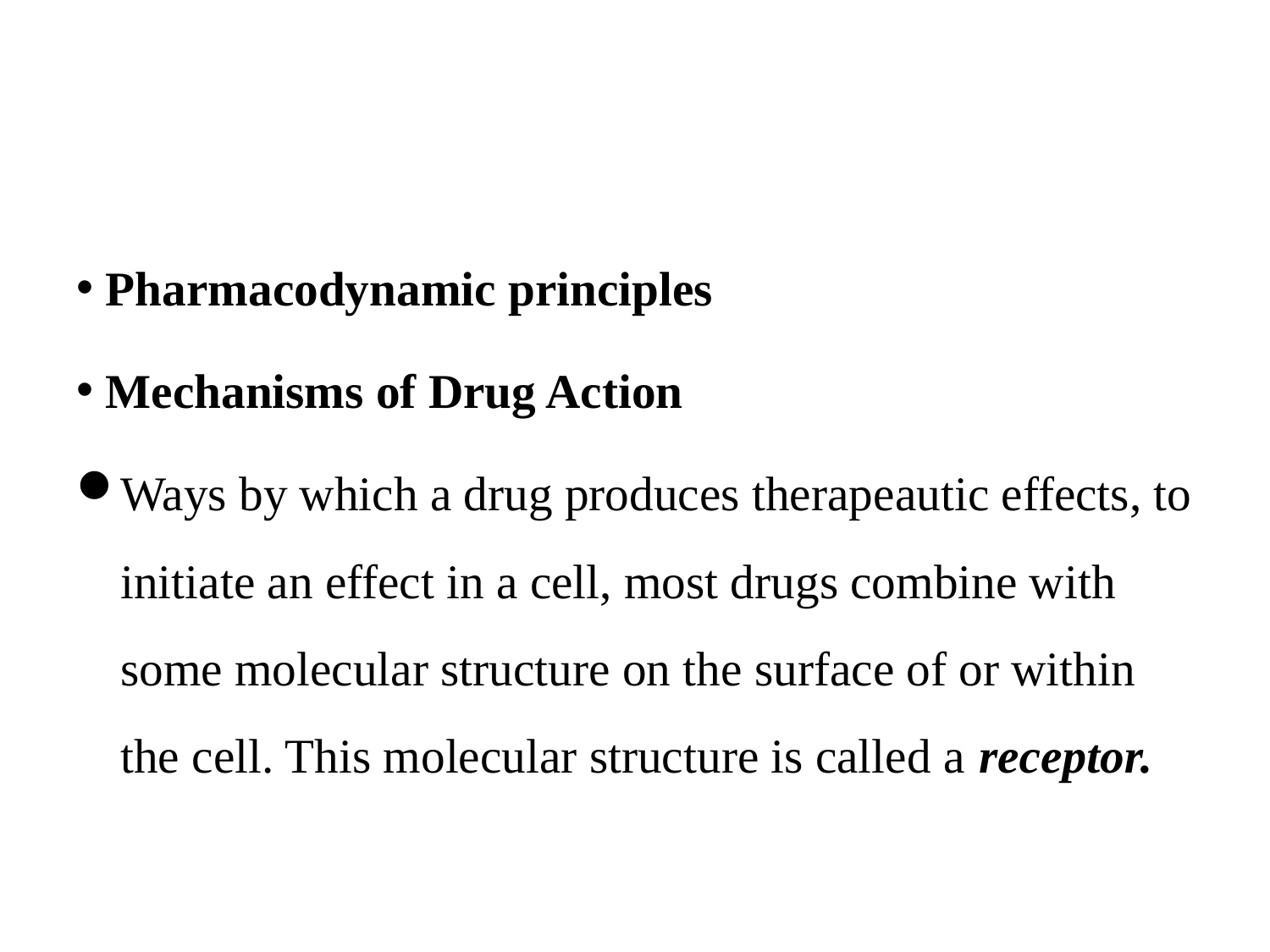

#
Pharmacodynamic principles
Mechanisms of Drug Action
Ways by which a drug produces therapeautic effects, to initiate an effect in a cell, most drugs combine with some molecular structure on the surface of or within the cell. This molecular structure is called a receptor.